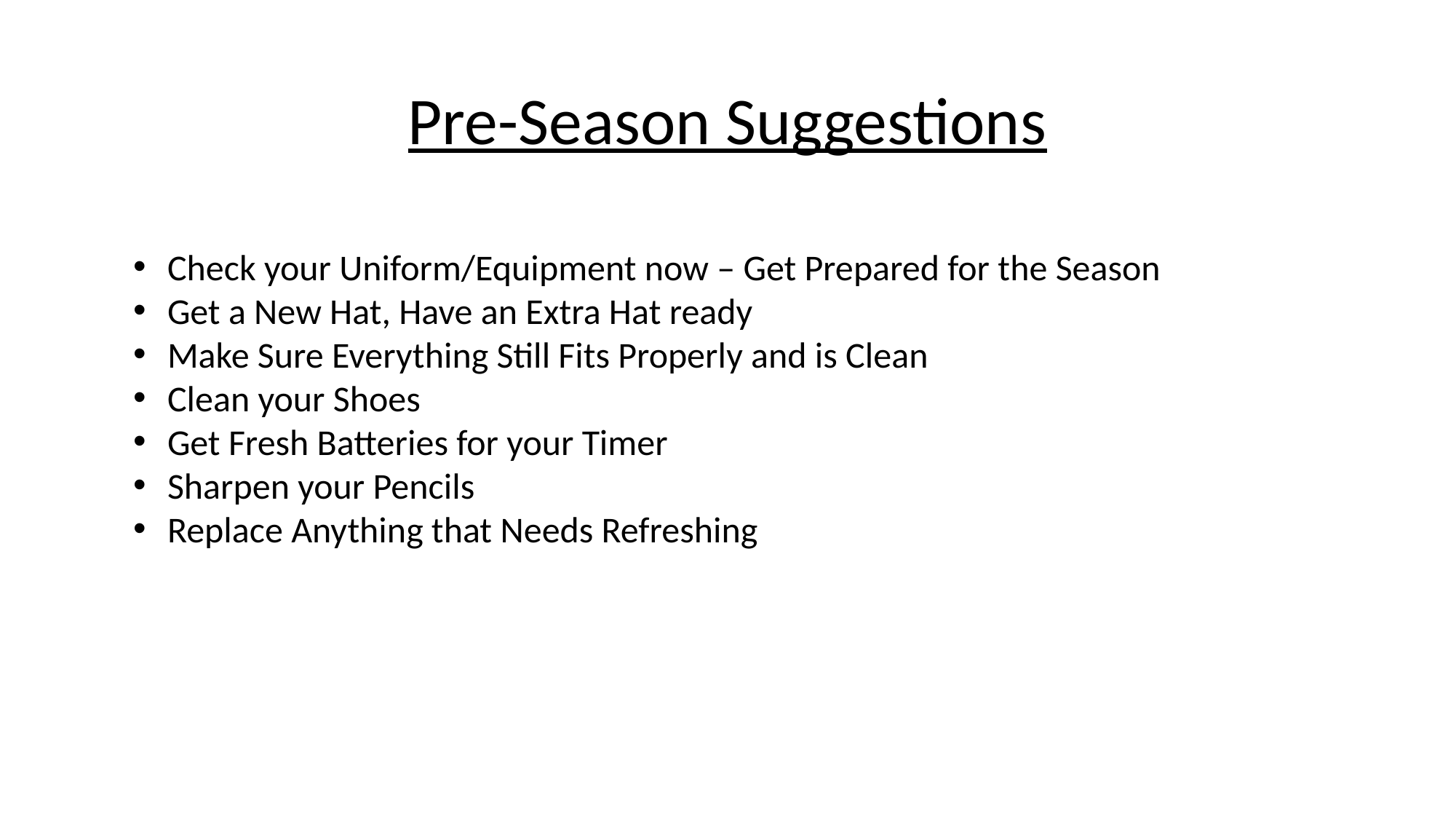

# Pre-Season Suggestions
Check your Uniform/Equipment now – Get Prepared for the Season
Get a New Hat, Have an Extra Hat ready
Make Sure Everything Still Fits Properly and is Clean
Clean your Shoes
Get Fresh Batteries for your Timer
Sharpen your Pencils
Replace Anything that Needs Refreshing